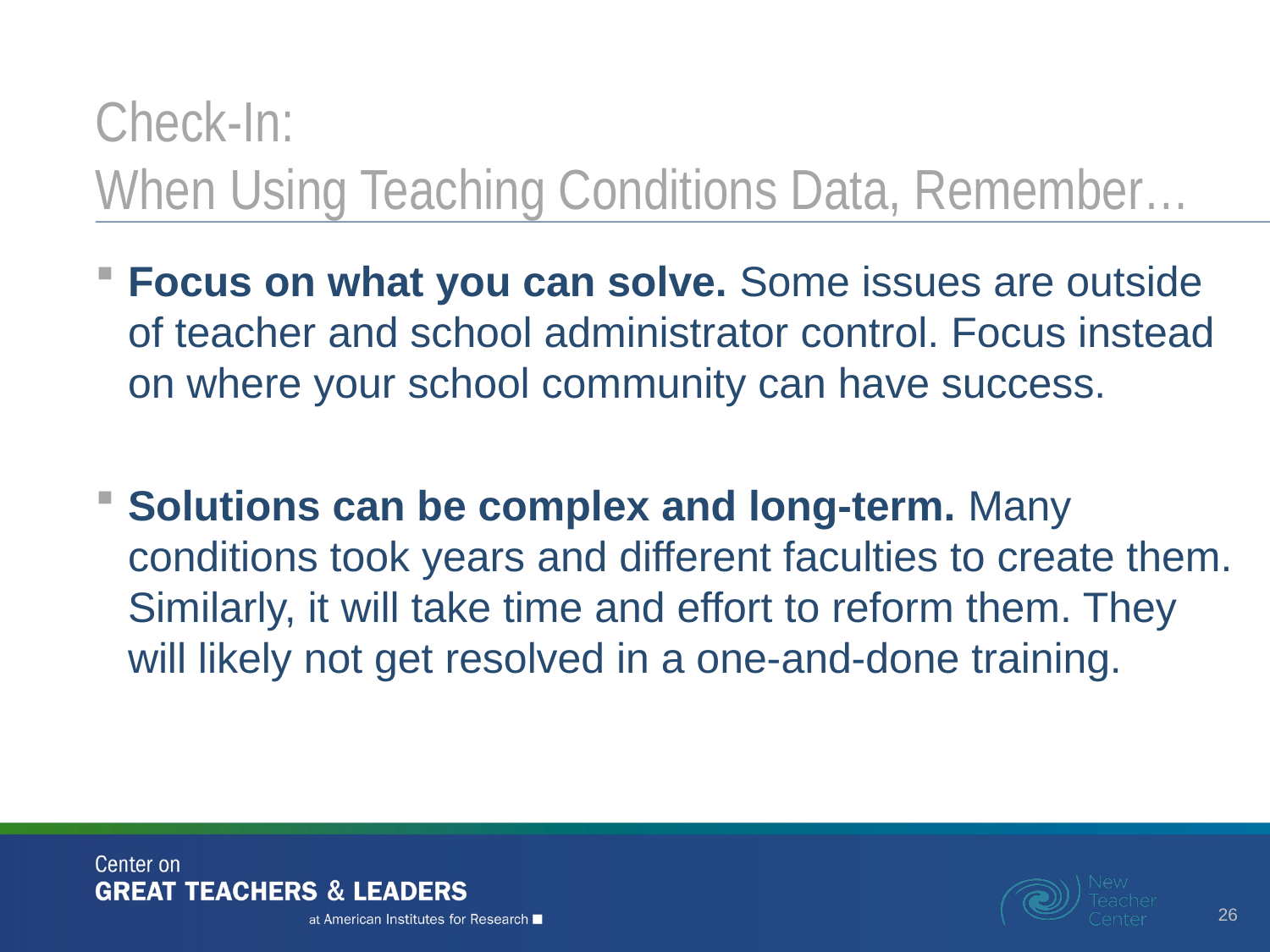

# Check-In: When Using Teaching Conditions Data, Remember…
Focus on what you can solve. Some issues are outside of teacher and school administrator control. Focus instead on where your school community can have success.

Solutions can be complex and long-term. Many conditions took years and different faculties to create them. Similarly, it will take time and effort to reform them. They will likely not get resolved in a one-and-done training.
26